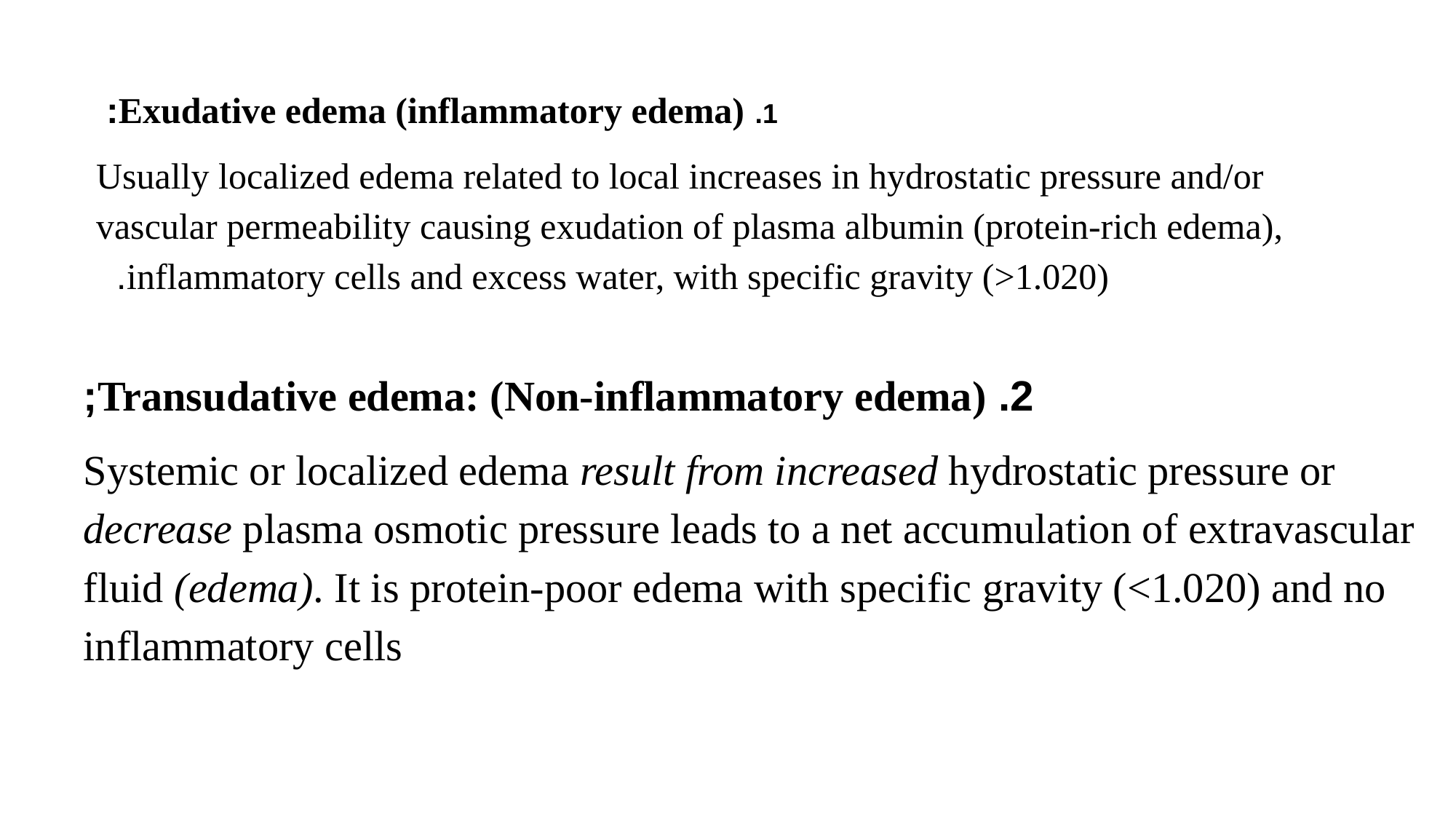

1. Exudative edema (inflammatory edema):
        Usually localized edema related to local increases in hydrostatic pressure and/or vascular permeability causing exudation of plasma albumin (protein-rich edema), inflammatory cells and excess water, with specific gravity (>1.020).

2. Transudative edema: (Non-inflammatory edema);
      Systemic or localized edema result from increased hydrostatic pressure or decrease plasma osmotic pressure leads to a net accumulation of extravascular fluid (edema). It is protein-poor edema with specific gravity (<1.020) and no inflammatory cells